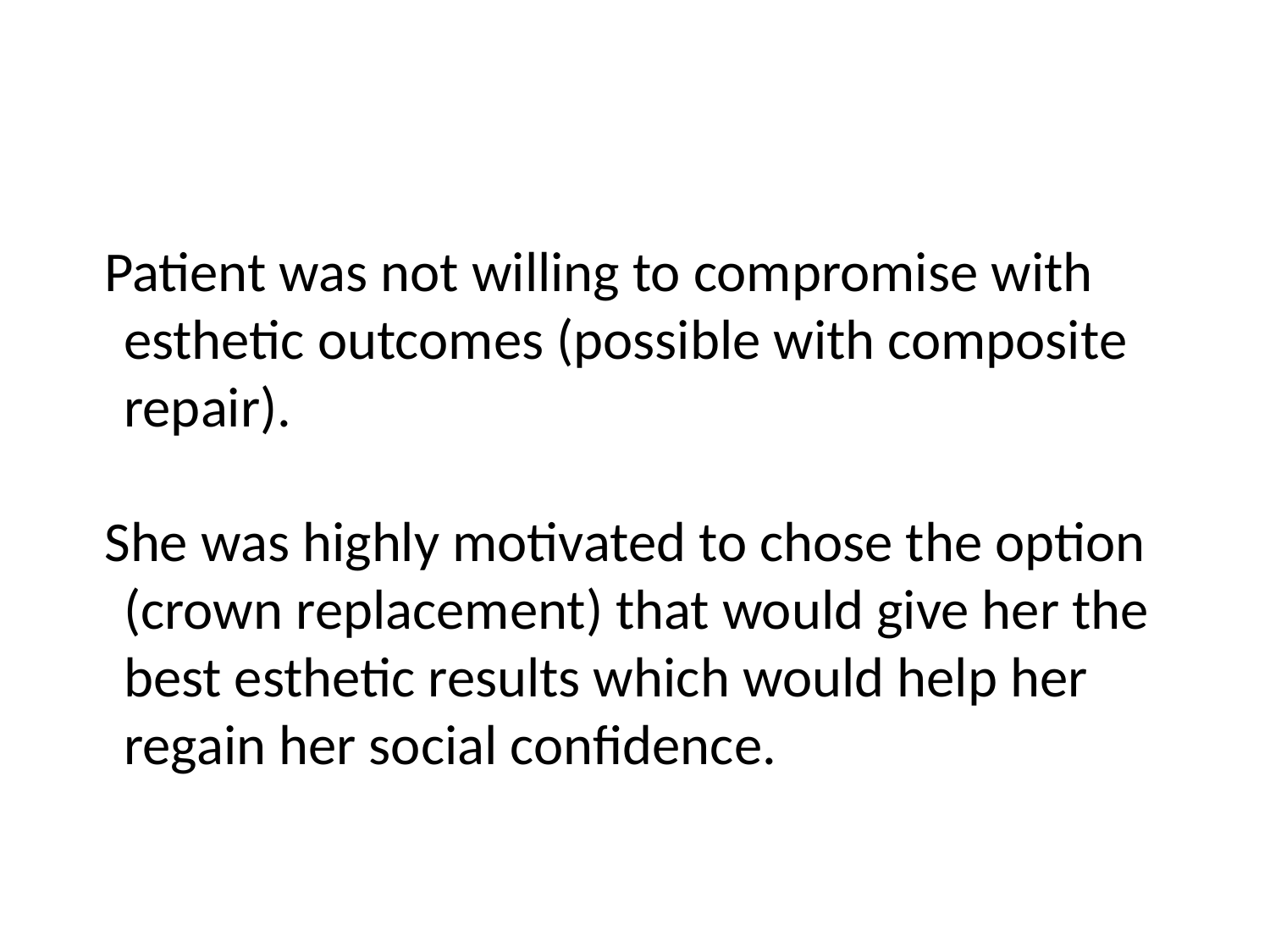

Patient was not willing to compromise with esthetic outcomes (possible with composite repair).

She was highly motivated to chose the option (crown replacement) that would give her the best esthetic results which would help her regain her social confidence.